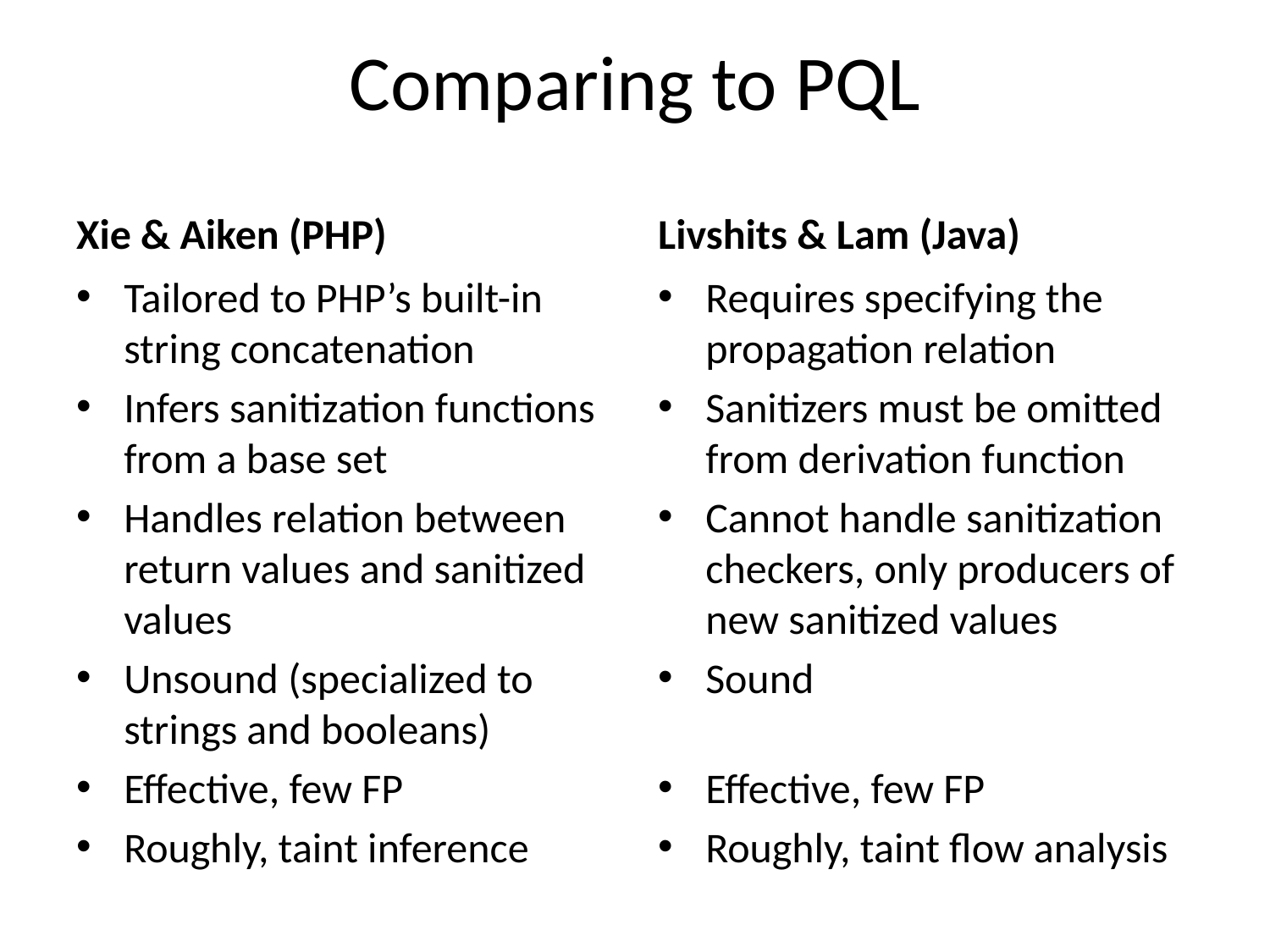

# Comparing to PQL
Xie & Aiken (PHP)
Livshits & Lam (Java)
Tailored to PHP’s built-in string concatenation
Infers sanitization functions from a base set
Handles relation between return values and sanitized values
Unsound (specialized to strings and booleans)
Effective, few FP
Roughly, taint inference
Requires specifying the propagation relation
Sanitizers must be omitted from derivation function
Cannot handle sanitization checkers, only producers of new sanitized values
Sound
Effective, few FP
Roughly, taint flow analysis